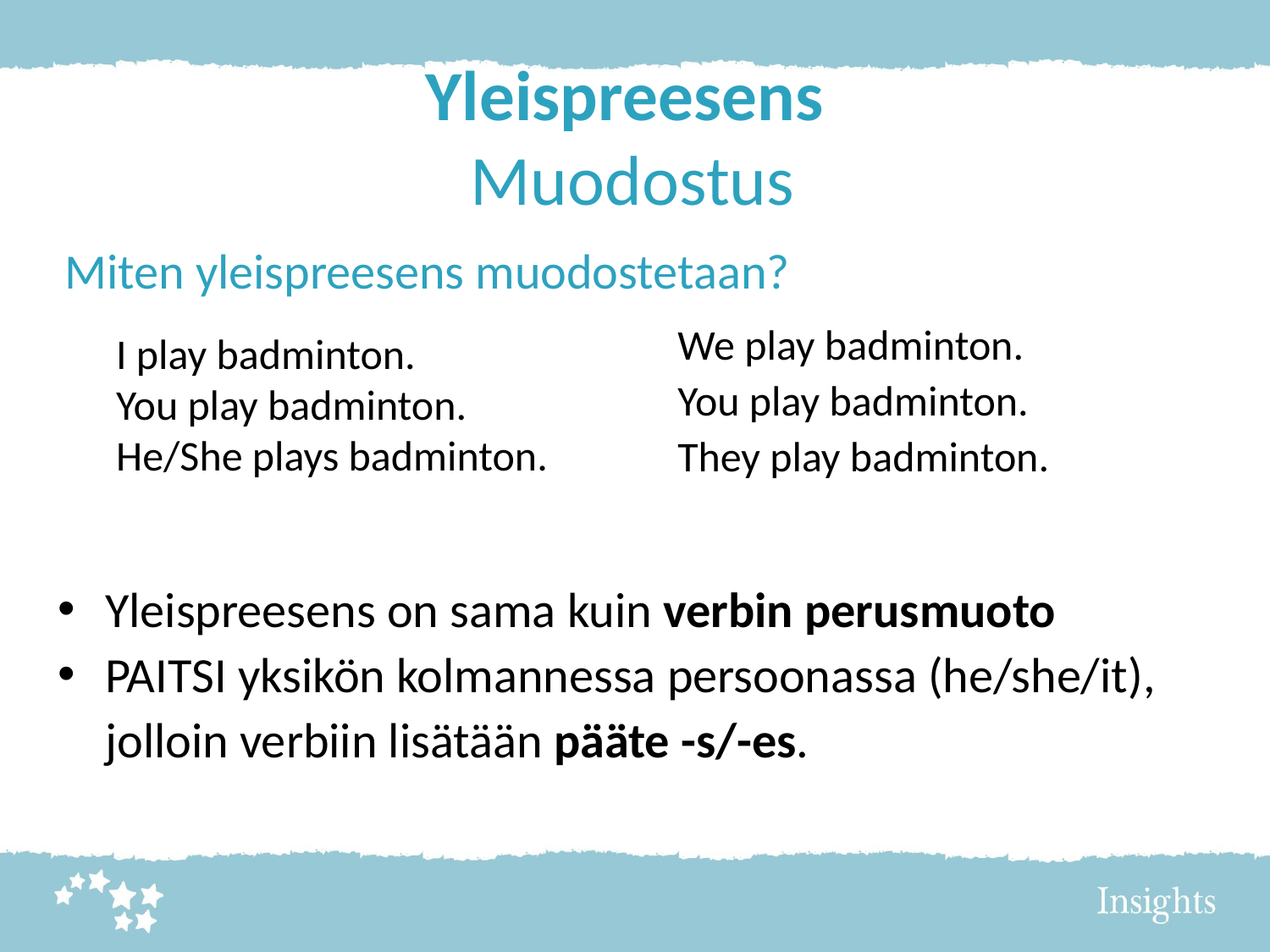

# Yleispreesens Muodostus
Miten yleispreesens muodostetaan?
We play badminton.
You play badminton.
They play badminton.
I play badminton.
You play badminton.
He/She plays badminton.
Yleispreesens on sama kuin verbin perusmuoto
PAITSI yksikön kolmannessa persoonassa (he/she/it), jolloin verbiin lisätään pääte -s/-es.